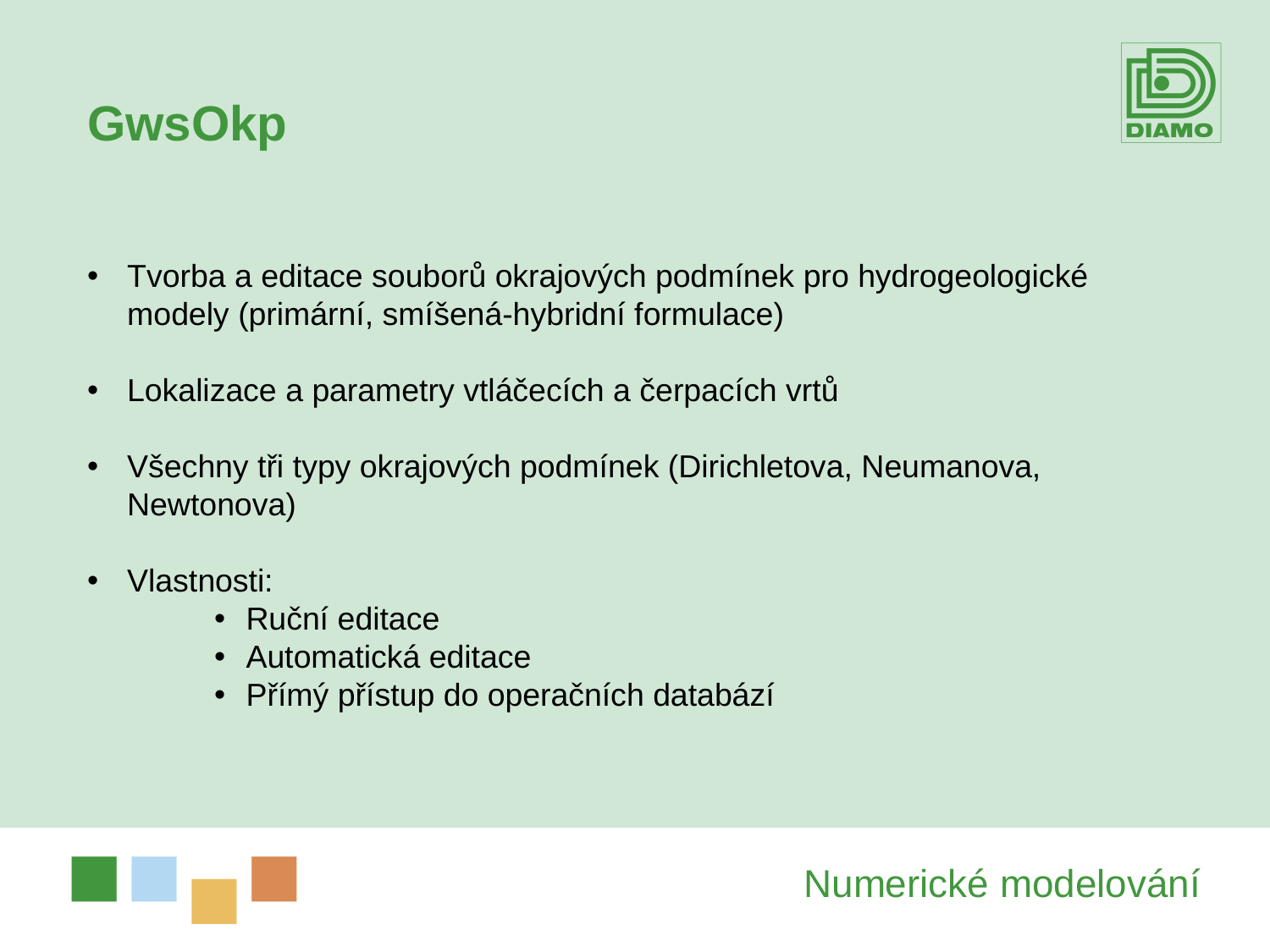

GwsOkp
Tvorba a editace souborů okrajových podmínek pro hydrogeologické modely (primární, smíšená-hybridní formulace)

Lokalizace a parametry vtláčecích a čerpacích vrtů

Všechny tři typy okrajových podmínek (Dirichletova, Neumanova, Newtonova)

Vlastnosti:
Ruční editace
Automatická editace
Přímý přístup do operačních databází
Numerické modelování